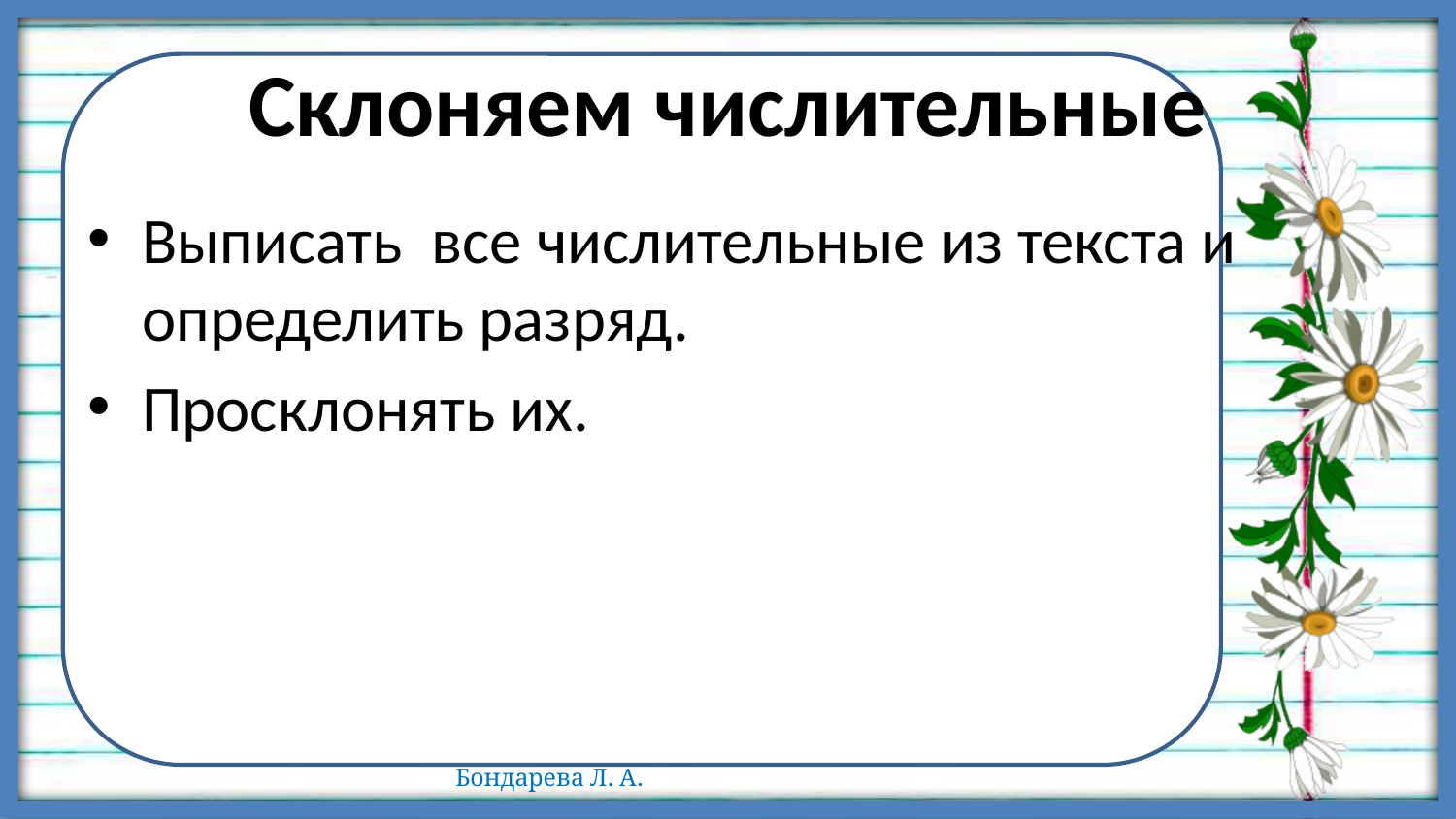

# Склоняем числительные
Выписать  все числительные из текста и определить разряд.
Просклонять их.